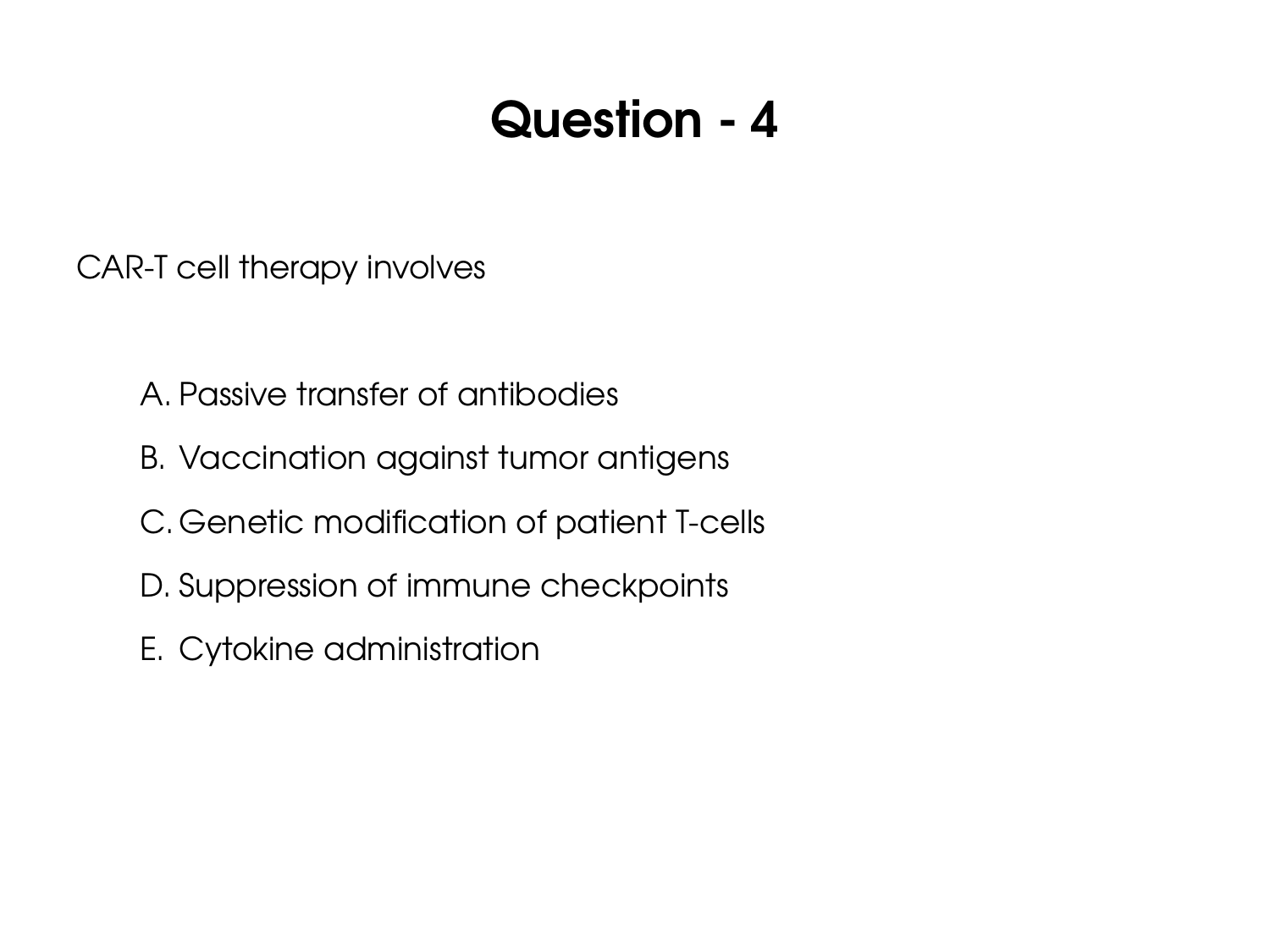

# Question - 4
CAR-T cell therapy involves

Passive transfer of antibodies
Vaccination against tumor antigens
Genetic modification of patient T-cells
Suppression of immune checkpoints
Cytokine administration